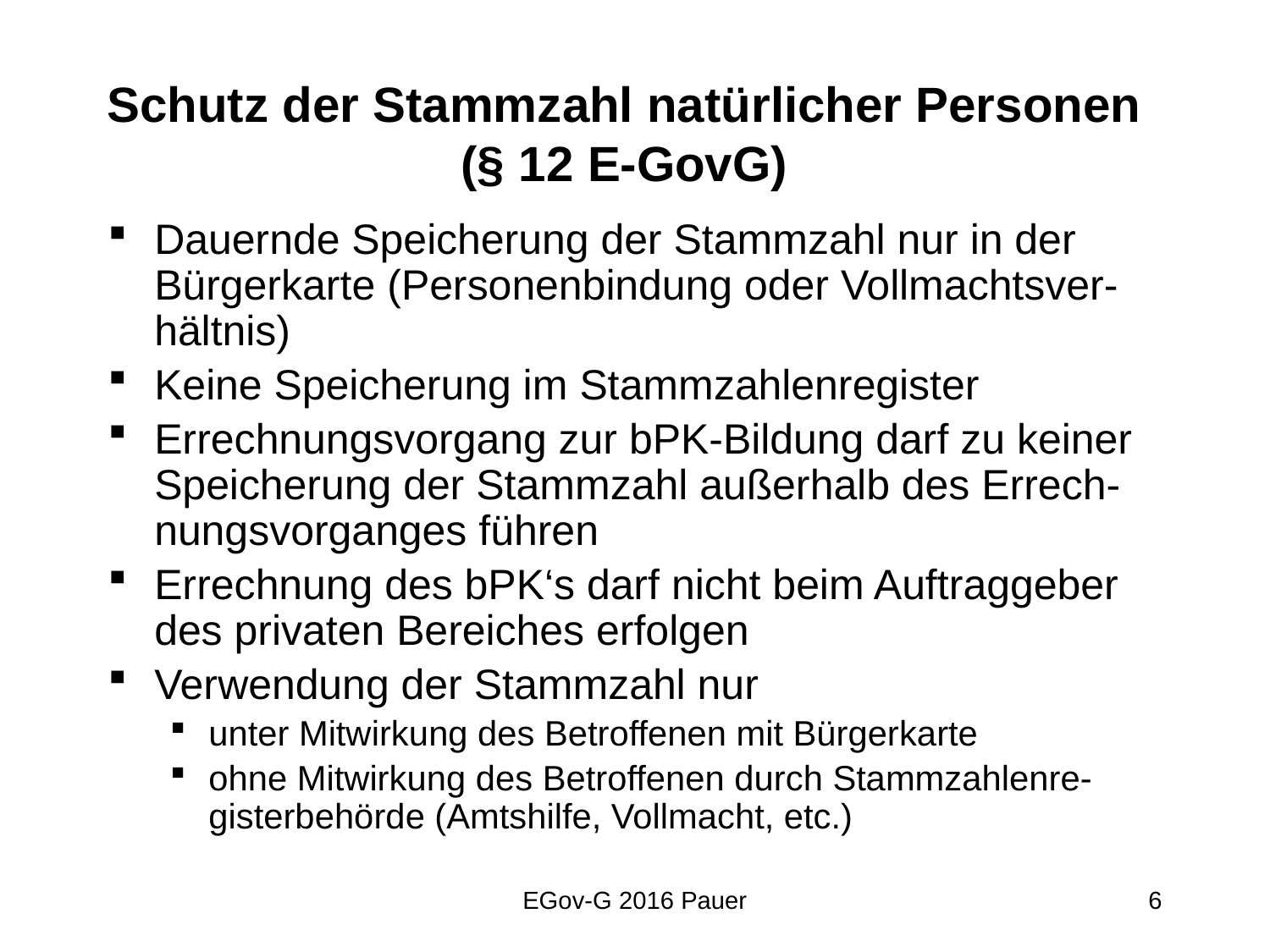

# Schutz der Stammzahl natürlicher Personen (§ 12 E-GovG)
Dauernde Speicherung der Stammzahl nur in der Bürgerkarte (Personenbindung oder Vollmachtsver-hältnis)
Keine Speicherung im Stammzahlenregister
Errechnungsvorgang zur bPK-Bildung darf zu keiner Speicherung der Stammzahl außerhalb des Errech-nungsvorganges führen
Errechnung des bPK‘s darf nicht beim Auftraggeber des privaten Bereiches erfolgen
Verwendung der Stammzahl nur
unter Mitwirkung des Betroffenen mit Bürgerkarte
ohne Mitwirkung des Betroffenen durch Stammzahlenre-gisterbehörde (Amtshilfe, Vollmacht, etc.)
EGov-G 2016 Pauer
6